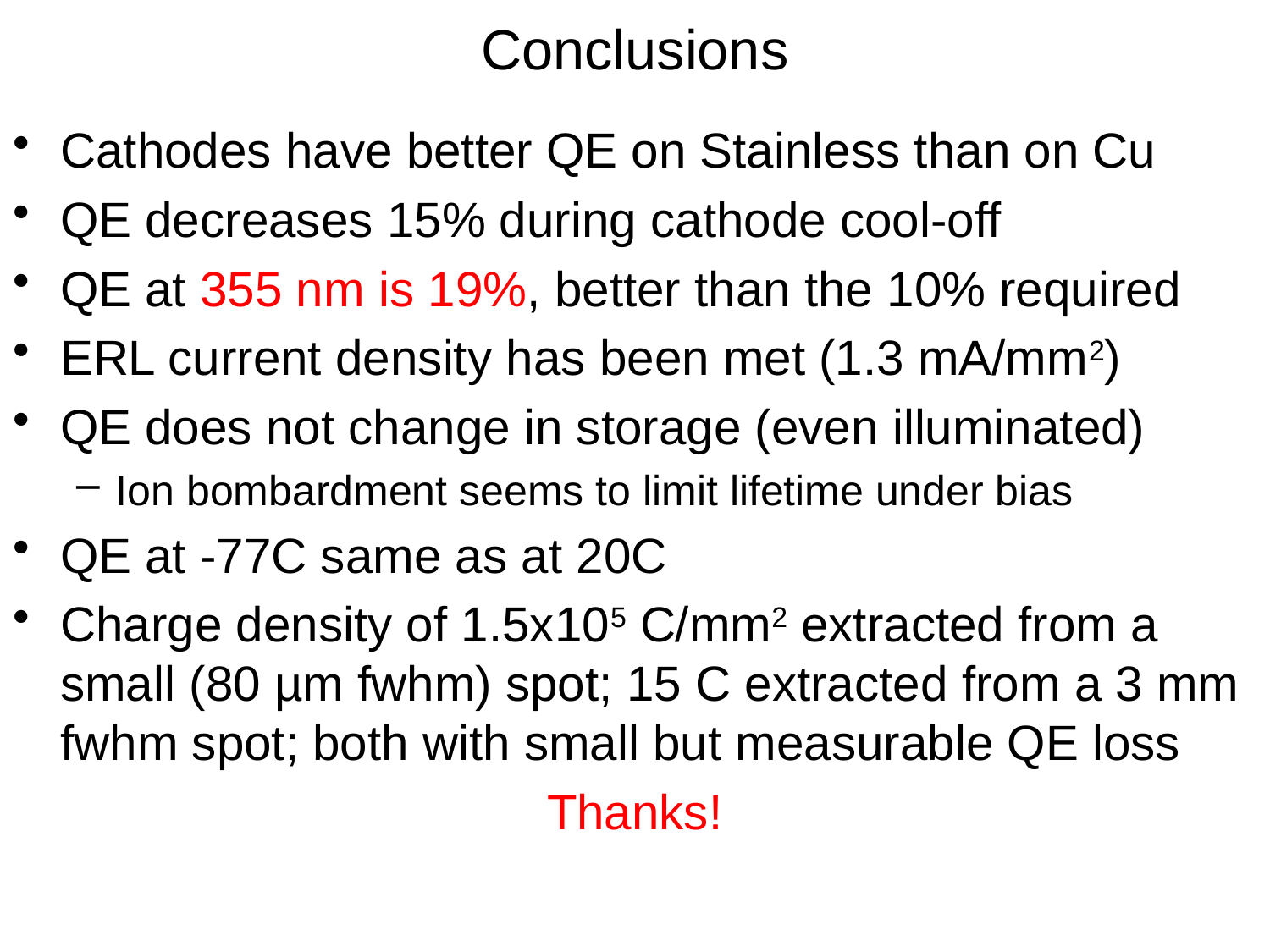

# Conclusions
Cathodes have better QE on Stainless than on Cu
QE decreases 15% during cathode cool-off
QE at 355 nm is 19%, better than the 10% required
ERL current density has been met (1.3 mA/mm2)
QE does not change in storage (even illuminated)
Ion bombardment seems to limit lifetime under bias
QE at -77C same as at 20C
Charge density of 1.5x105 C/mm2 extracted from a small (80 µm fwhm) spot; 15 C extracted from a 3 mm fwhm spot; both with small but measurable QE loss
Thanks!